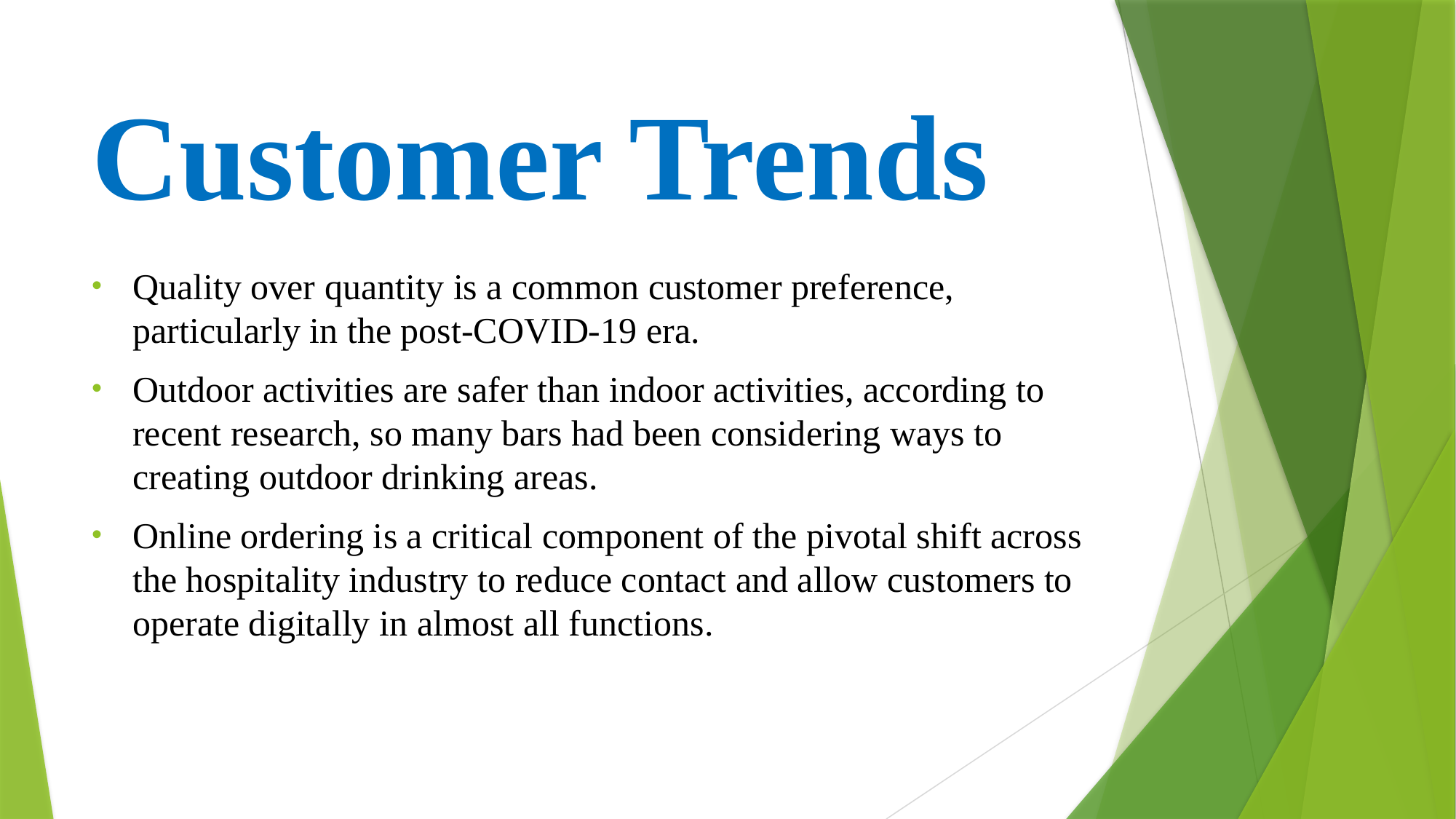

# Customer Trends
Quality over quantity is a common customer preference, particularly in the post-COVID-19 era.
Outdoor activities are safer than indoor activities, according to recent research, so many bars had been considering ways to creating outdoor drinking areas.
Online ordering is a critical component of the pivotal shift across the hospitality industry to reduce contact and allow customers to operate digitally in almost all functions.